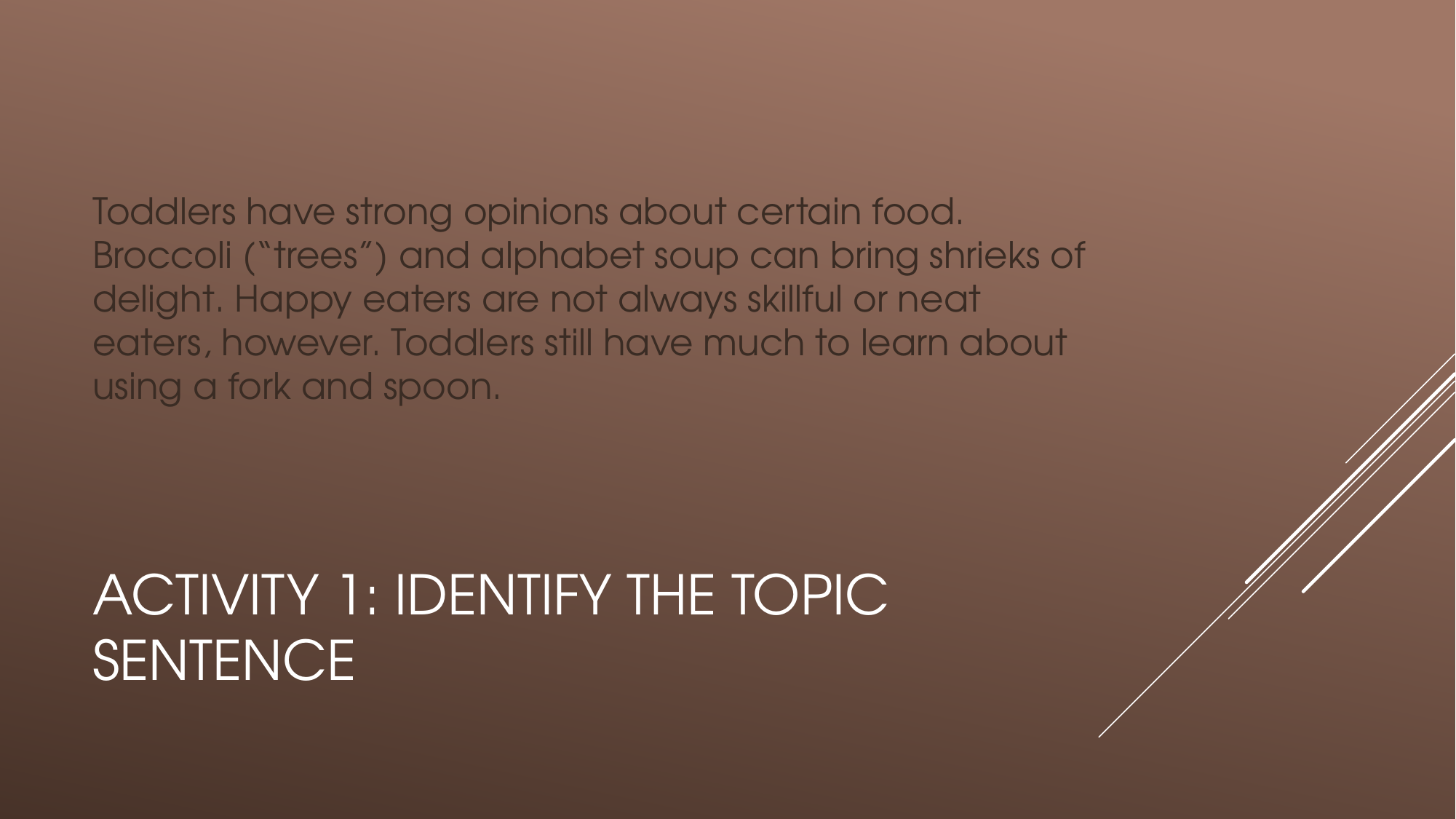

Toddlers have strong opinions about certain food. Broccoli (“trees”) and alphabet soup can bring shrieks of delight. Happy eaters are not always skillful or neat eaters, however. Toddlers still have much to learn about using a fork and spoon.
# Activity 1: identify the topic sentence